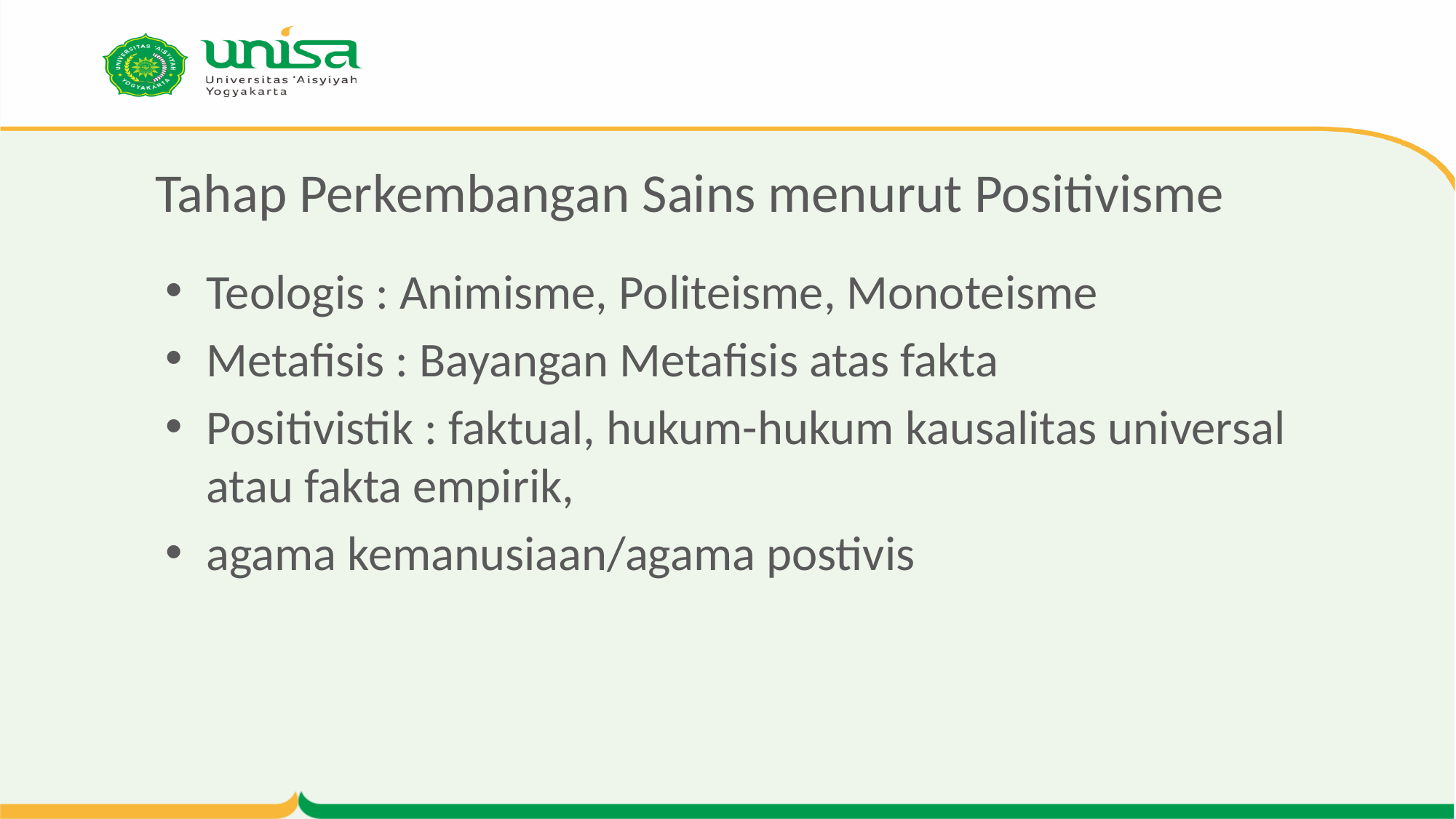

# Tahap Perkembangan Sains menurut Positivisme
Teologis : Animisme, Politeisme, Monoteisme
Metafisis : Bayangan Metafisis atas fakta
Positivistik : faktual, hukum-hukum kausalitas universal atau fakta empirik,
agama kemanusiaan/agama postivis